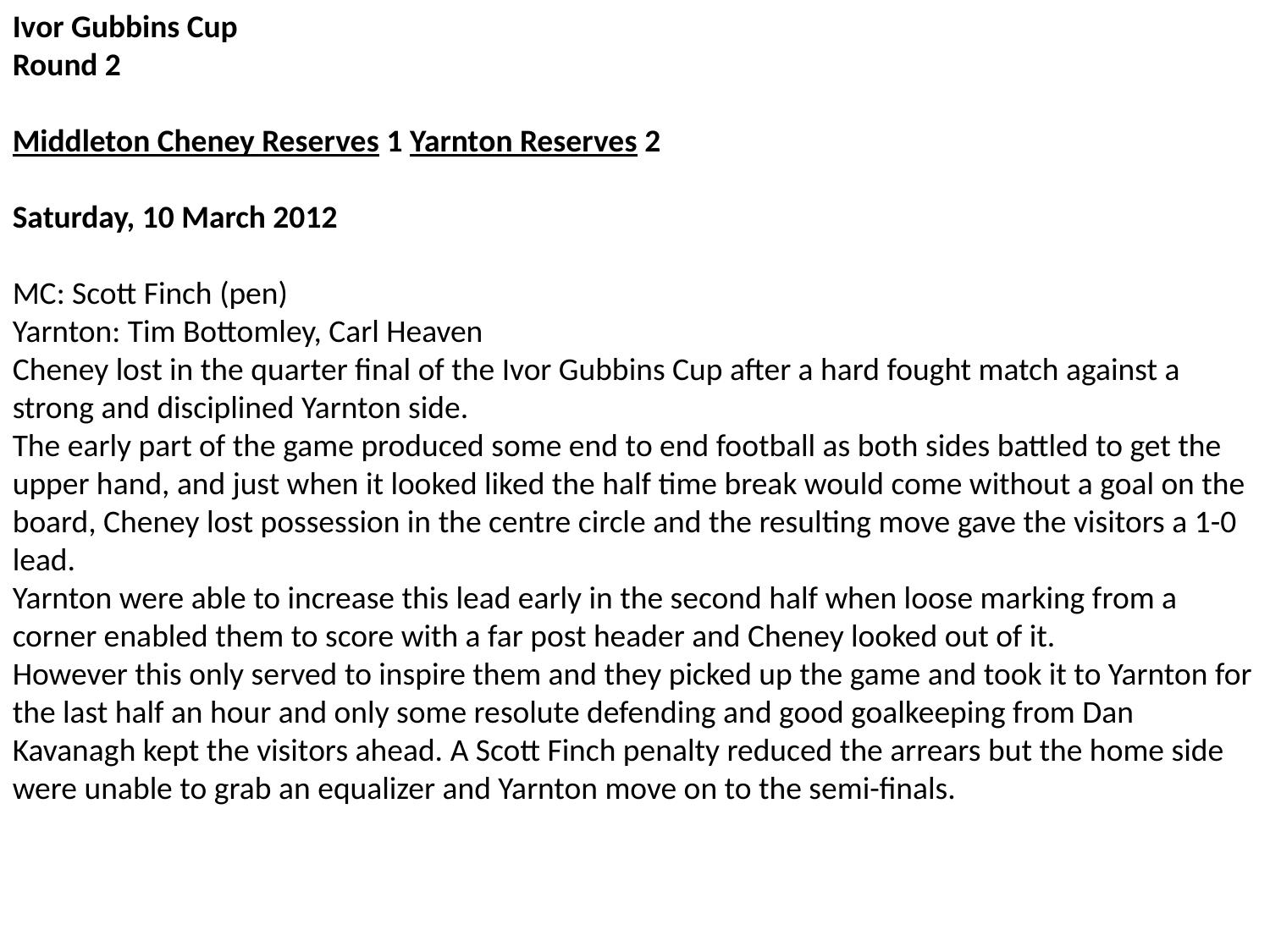

Ivor Gubbins Cup
Round 2
Middleton Cheney Reserves 1 Yarnton Reserves 2
Saturday, 10 March 2012
MC: Scott Finch (pen)
Yarnton: Tim Bottomley, Carl Heaven
Cheney lost in the quarter final of the Ivor Gubbins Cup after a hard fought match against a strong and disciplined Yarnton side.
The early part of the game produced some end to end football as both sides battled to get the upper hand, and just when it looked liked the half time break would come without a goal on the board, Cheney lost possession in the centre circle and the resulting move gave the visitors a 1-0 lead.
Yarnton were able to increase this lead early in the second half when loose marking from a corner enabled them to score with a far post header and Cheney looked out of it.
However this only served to inspire them and they picked up the game and took it to Yarnton for the last half an hour and only some resolute defending and good goalkeeping from Dan Kavanagh kept the visitors ahead. A Scott Finch penalty reduced the arrears but the home side were unable to grab an equalizer and Yarnton move on to the semi-finals.